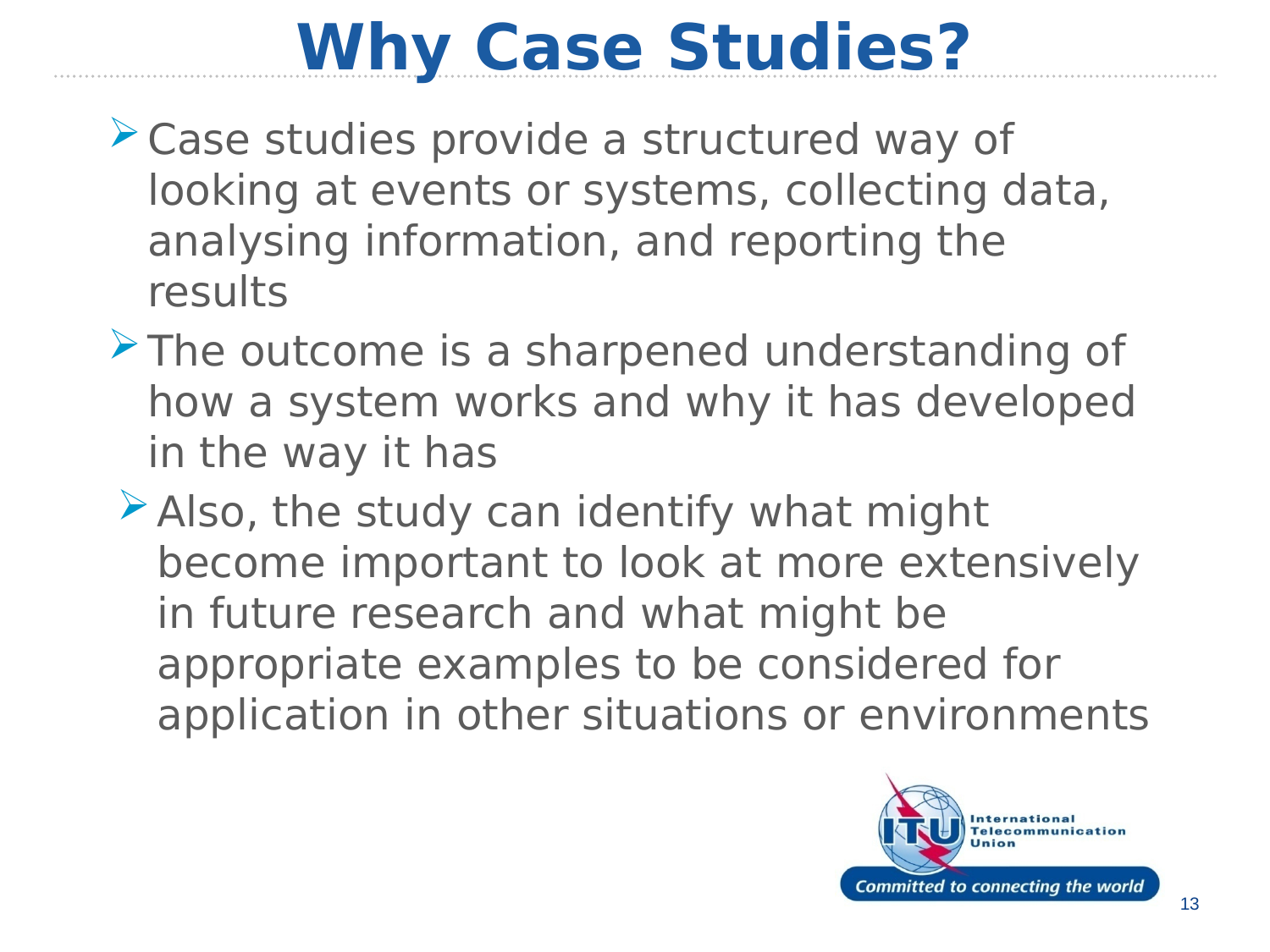

# Why Case Studies?
Case studies provide a structured way of looking at events or systems, collecting data, analysing information, and reporting the results
The outcome is a sharpened understanding of how a system works and why it has developed in the way it has
Also, the study can identify what might become important to look at more extensively in future research and what might be appropriate examples to be considered for application in other situations or environments
13